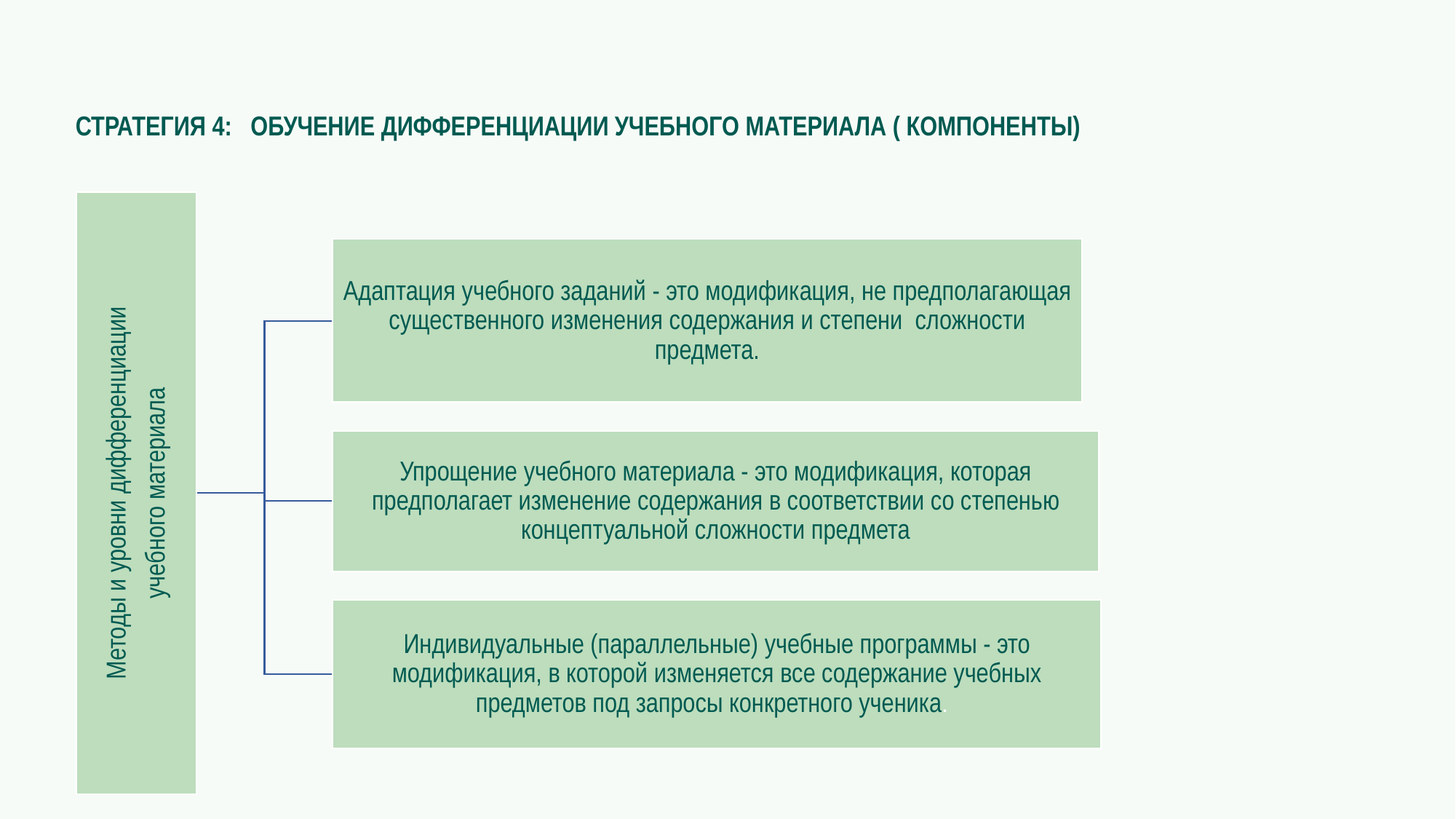

СТРАТЕГИЯ 4:   ОБУЧЕНИЕ ДИФФЕРЕНЦИАЦИИ УЧЕБНОГО МАТЕРИАЛА ( КОМПОНЕНТЫ)

Методы и уровни дифференциации
 учебного материала
Адаптация учебного заданий - это модификация, не предполагающая существенного изменения содержания и степени  сложности предмета.
Упрощение учебного материала - это модификация, которая предполагает изменение содержания в соответствии со степенью концептуальной сложности предмета
Индивидуальные (параллельные) учебные программы - это модификация, в которой изменяется все содержание учебных предметов под запросы конкретного ученика.